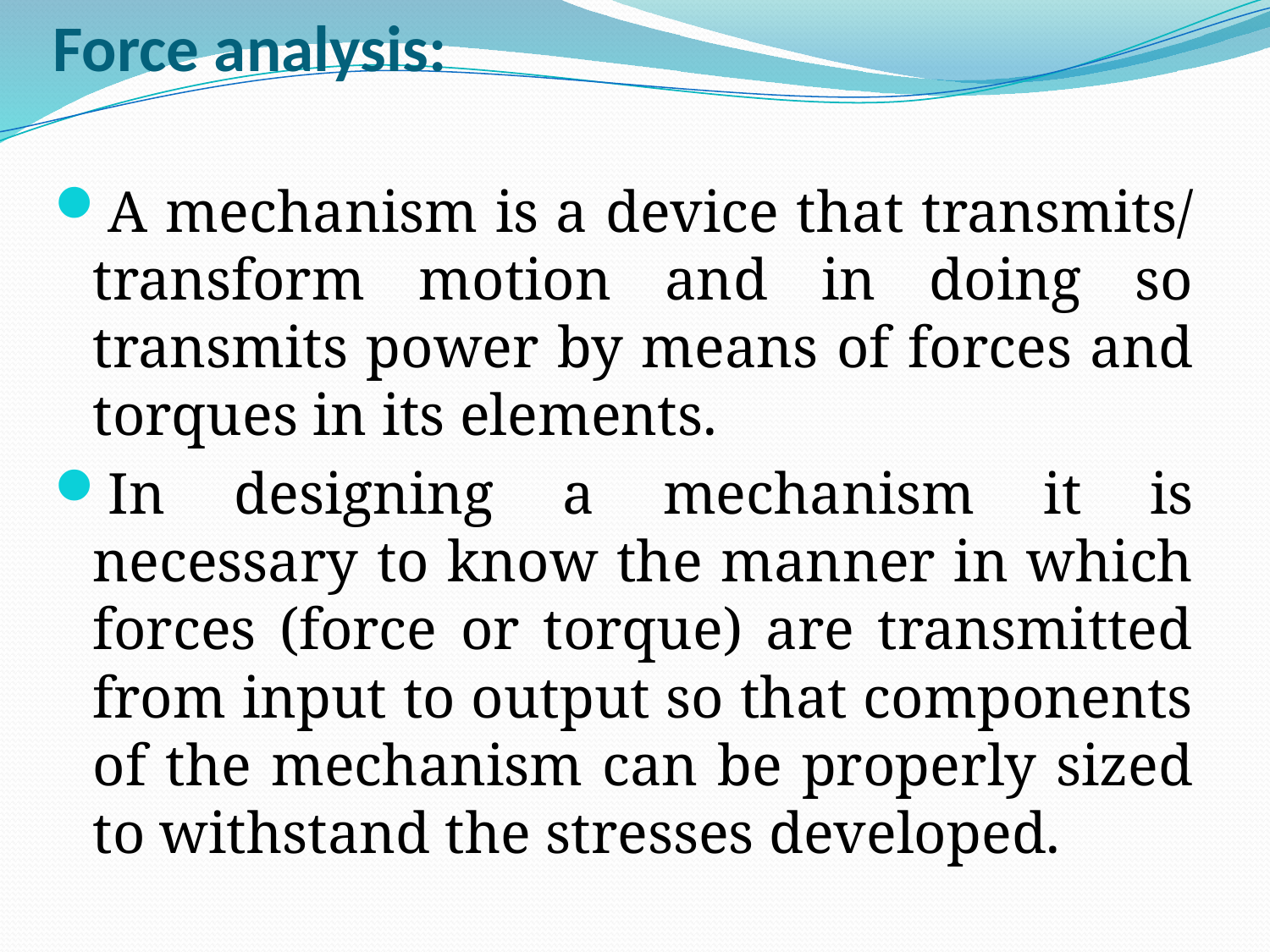

# Force analysis:
A mechanism is a device that transmits/ transform motion and in doing so transmits power by means of forces and torques in its elements.
In designing a mechanism it is necessary to know the manner in which forces (force or torque) are transmitted from input to output so that components of the mechanism can be properly sized to withstand the stresses developed.